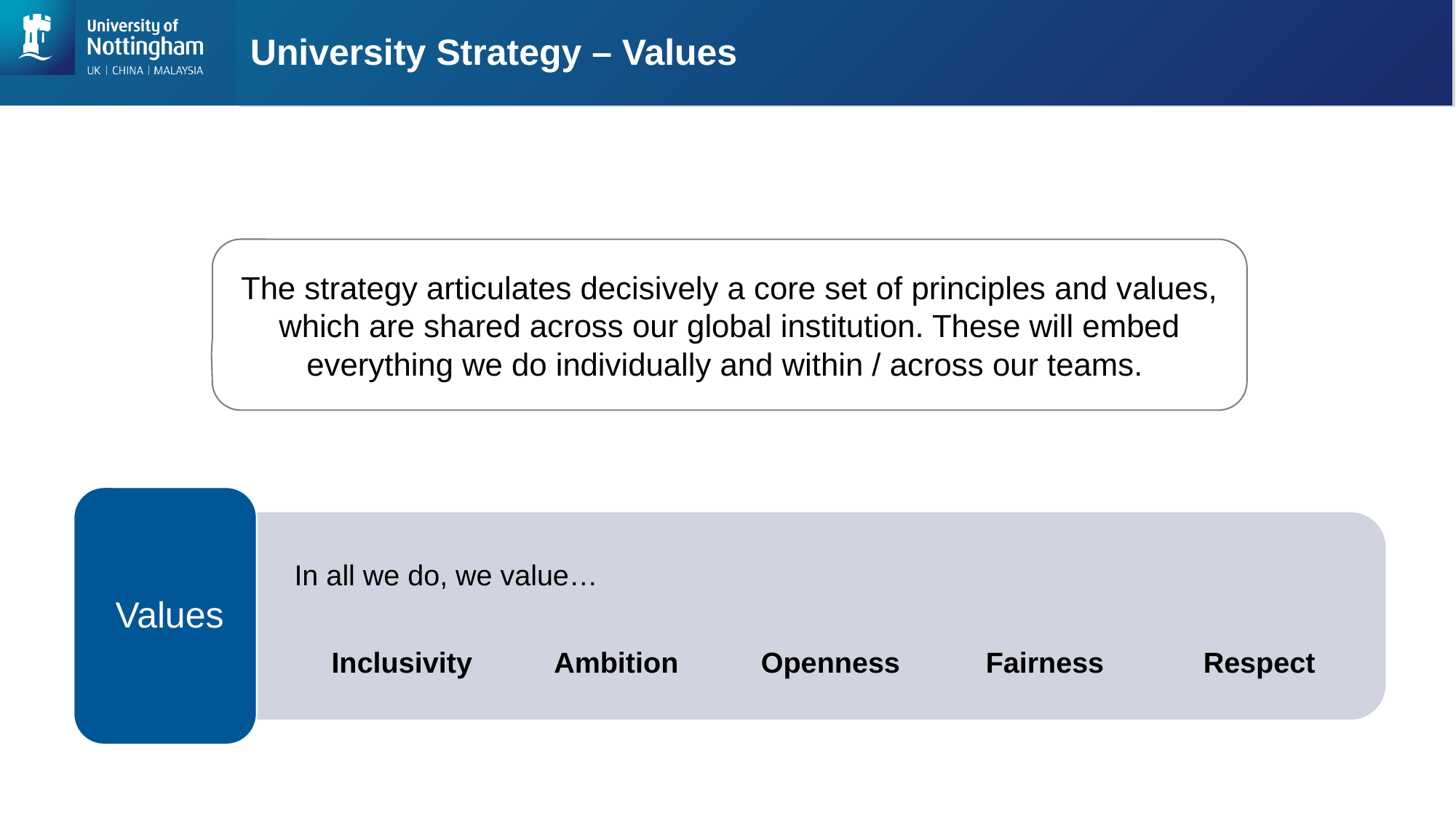

# University Strategy – Values
The strategy articulates decisively a core set of principles and values, which are shared across our global institution. These will embed everything we do individually and within / across our teams.

Values
In all we do, we value…
| Inclusivity | Ambition | Openness | Fairness | Respect |
| --- | --- | --- | --- | --- |